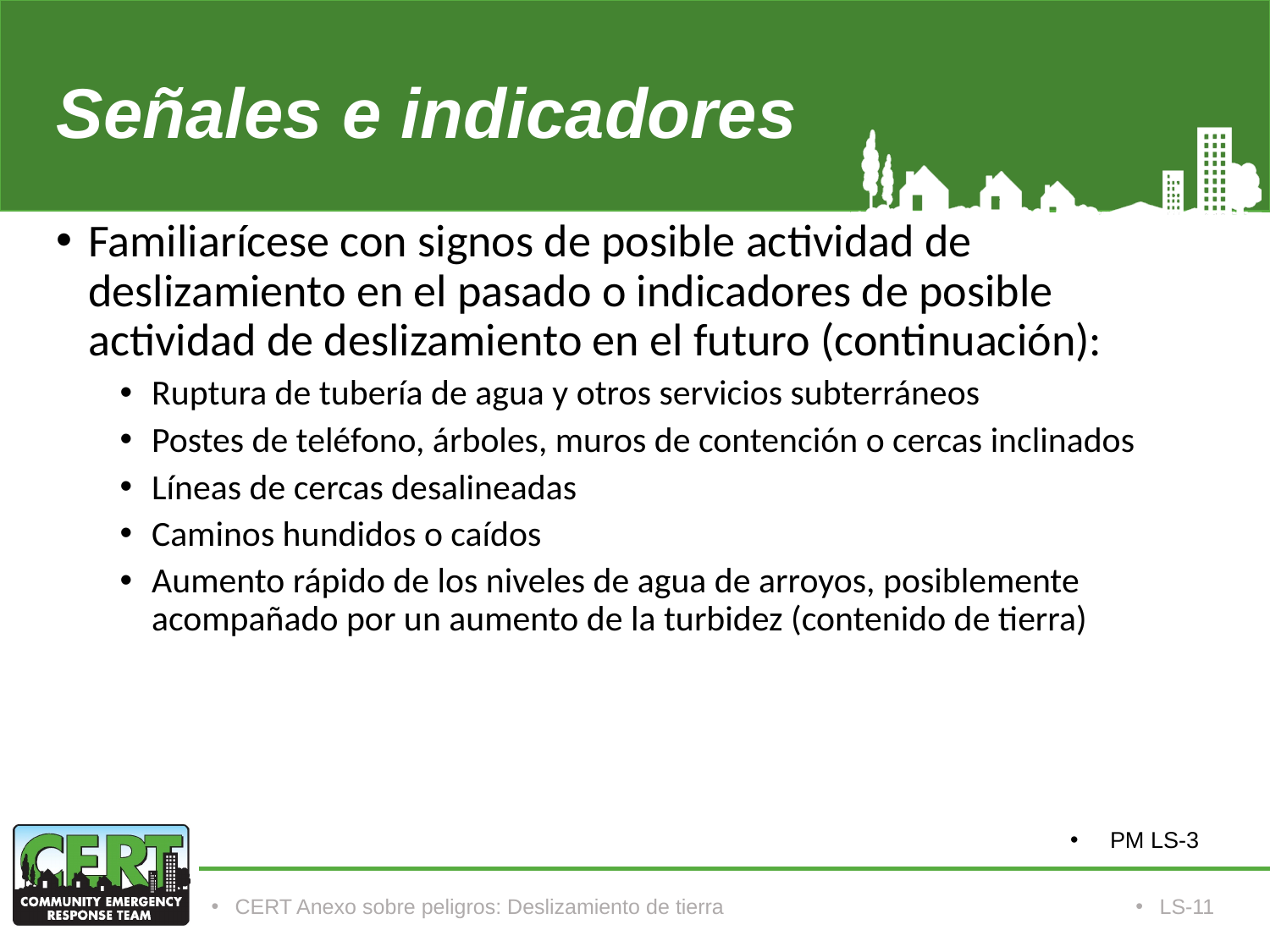

# Señales e indicadores
Familiarícese con signos de posible actividad de deslizamiento en el pasado o indicadores de posible actividad de deslizamiento en el futuro (continuación):
Ruptura de tubería de agua y otros servicios subterráneos
Postes de teléfono, árboles, muros de contención o cercas inclinados
Líneas de cercas desalineadas
Caminos hundidos o caídos
Aumento rápido de los niveles de agua de arroyos, posiblemente acompañado por un aumento de la turbidez (contenido de tierra)
PM LS-3
CERT Anexo sobre peligros: Deslizamiento de tierra
LS-11